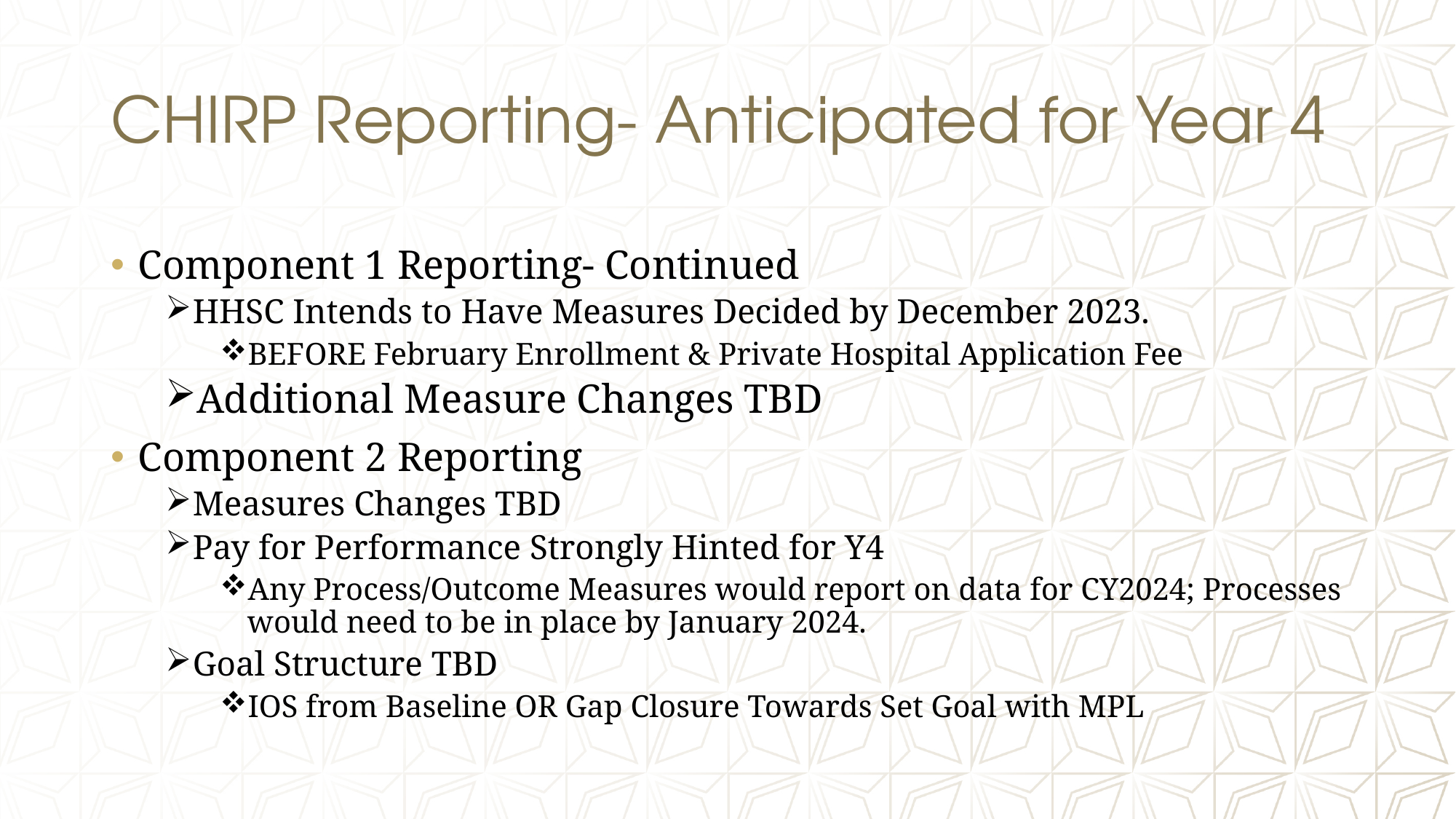

# CHIRP Reporting- Anticipated for Year 4
Component 1 Reporting- Continued
HHSC Intends to Have Measures Decided by December 2023.
BEFORE February Enrollment & Private Hospital Application Fee
Additional Measure Changes TBD
Component 2 Reporting
Measures Changes TBD
Pay for Performance Strongly Hinted for Y4
Any Process/Outcome Measures would report on data for CY2024; Processes would need to be in place by January 2024.
Goal Structure TBD
IOS from Baseline OR Gap Closure Towards Set Goal with MPL